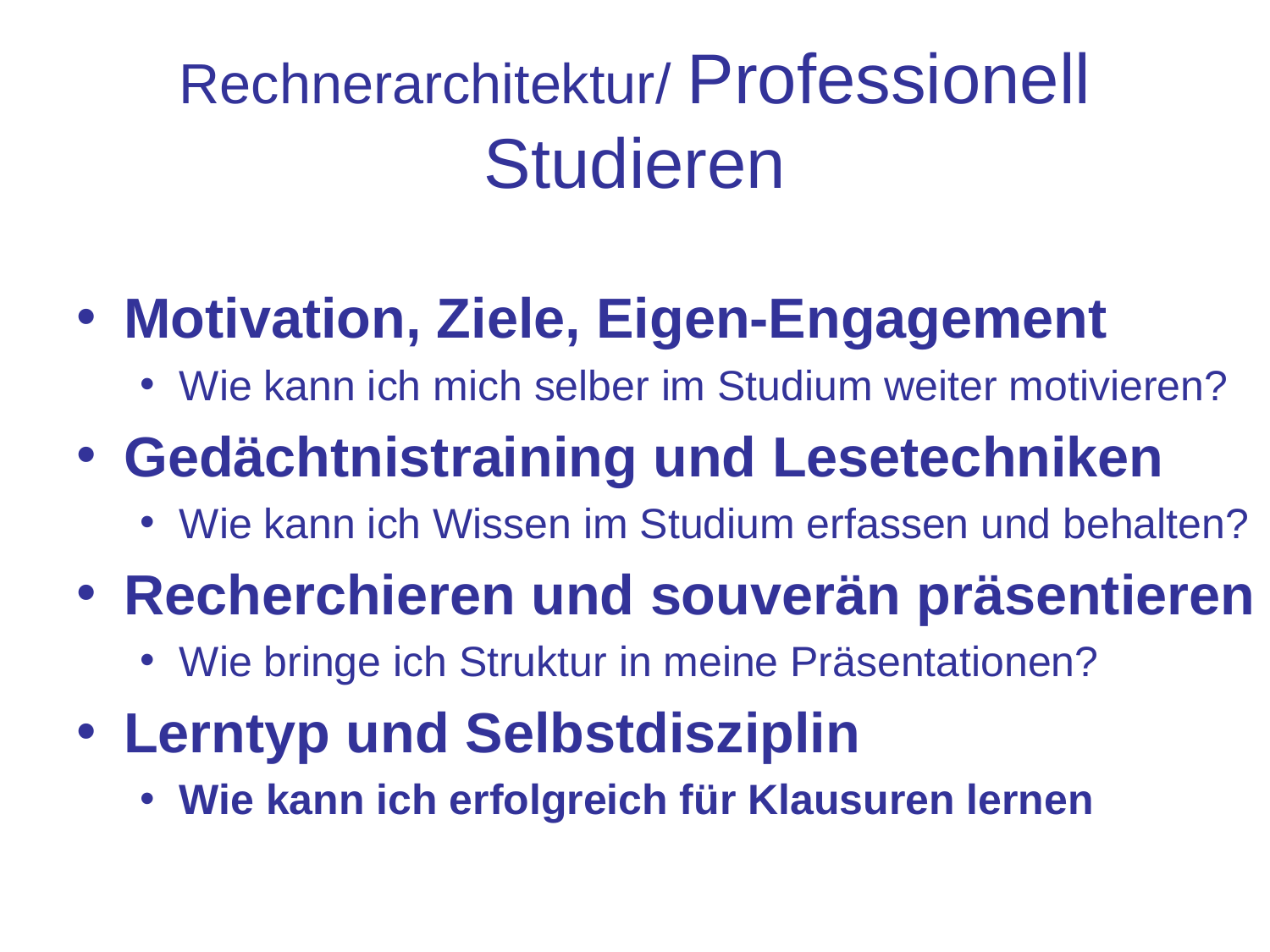

# Rechnerarchitektur/ Professionell Studieren
Motivation, Ziele, Eigen-Engagement
Wie kann ich mich selber im Studium weiter motivieren?
Gedächtnistraining und Lesetechniken
Wie kann ich Wissen im Studium erfassen und behalten?
Recherchieren und souverän präsentieren
Wie bringe ich Struktur in meine Präsentationen?
Lerntyp und Selbstdisziplin
Wie kann ich erfolgreich für Klausuren lernen
BMI-Einführung 2016 M. Dahm